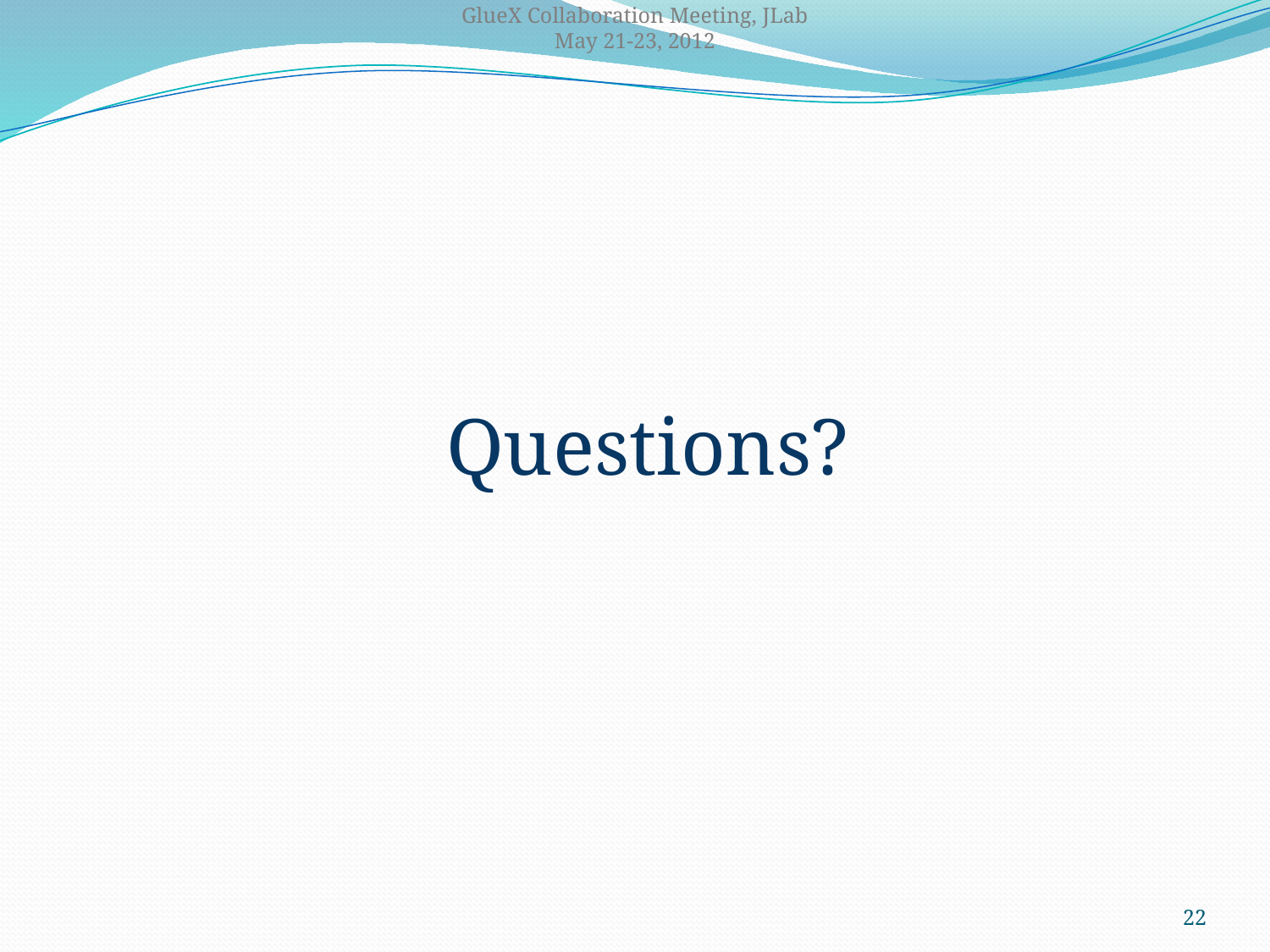

GlueX Collaboration Meeting, JLab
May 21-23, 2012
Questions?
22